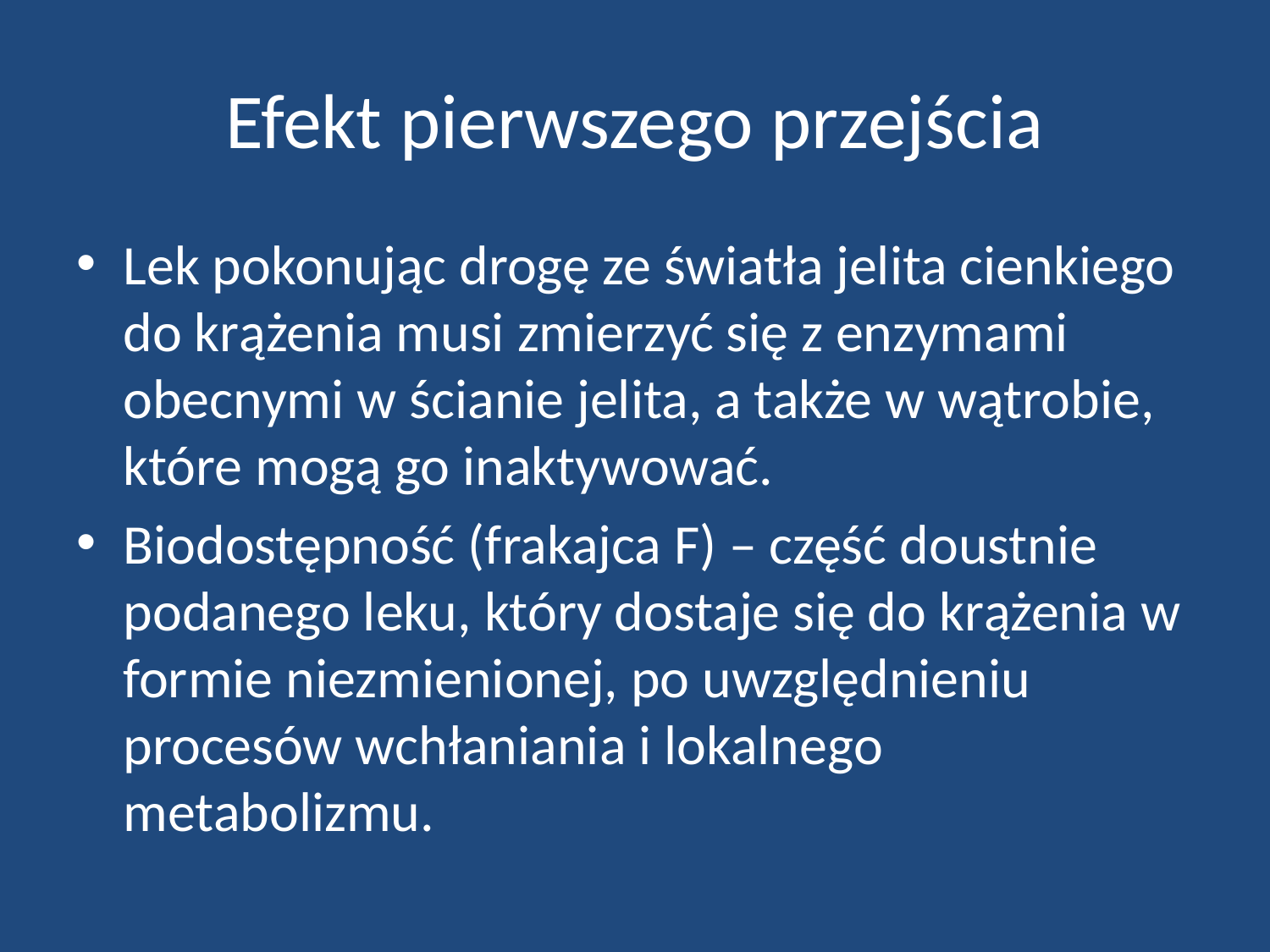

# Efekt pierwszego przejścia
Lek pokonując drogę ze światła jelita cienkiego do krążenia musi zmierzyć się z enzymami obecnymi w ścianie jelita, a także w wątrobie, które mogą go inaktywować.
Biodostępność (frakajca F) – część doustnie podanego leku, który dostaje się do krążenia w formie niezmienionej, po uwzględnieniu procesów wchłaniania i lokalnego metabolizmu.